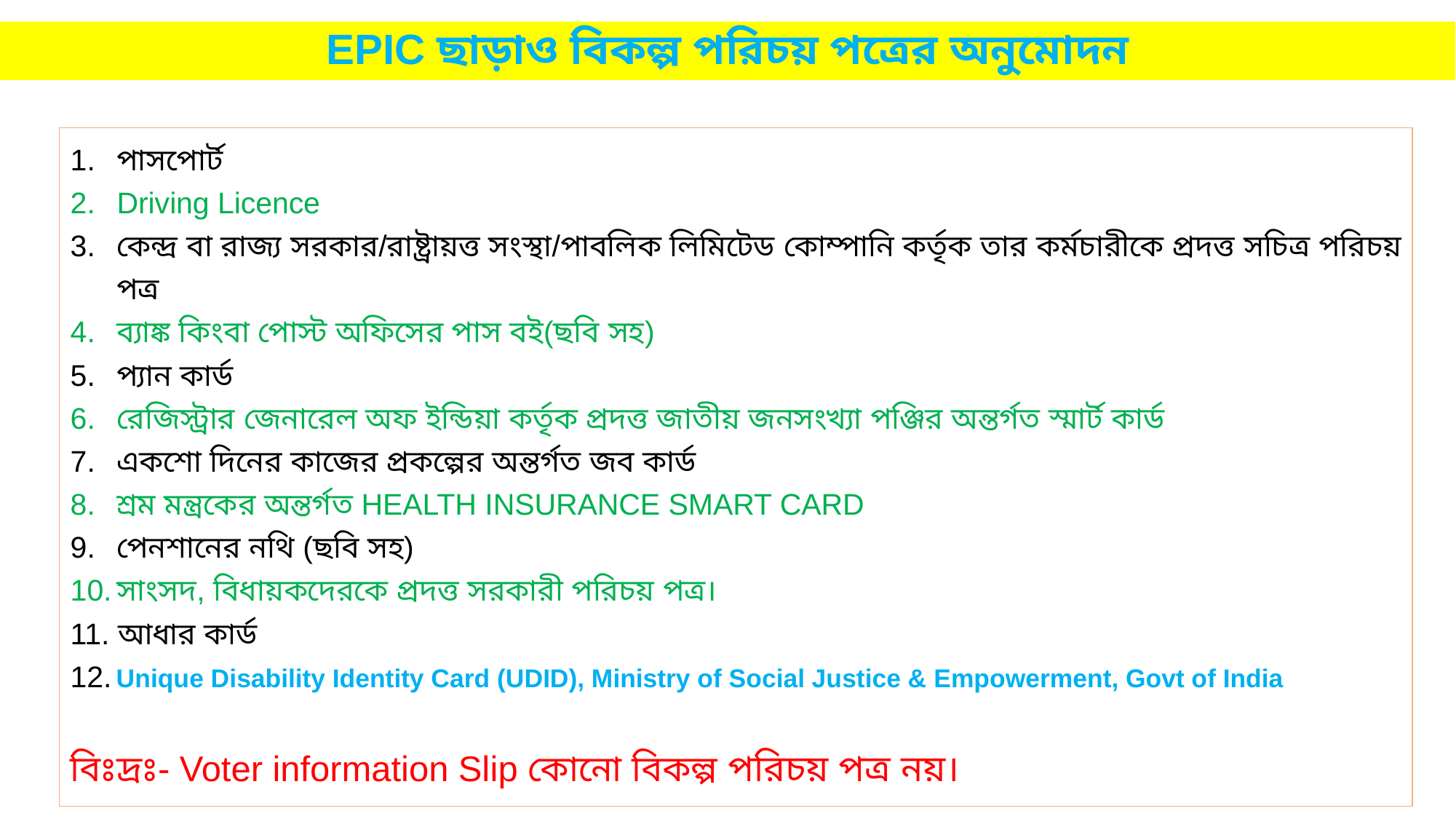

# EPIC ছাড়াও বিকল্প পরিচয় পত্রের অনুমোদন
পাসপোর্ট
Driving Licence
কেন্দ্র বা রাজ্য সরকার/রাষ্ট্রায়ত্ত সংস্থা/পাবলিক লিমিটেড কোম্পানি কর্তৃক তার কর্মচারীকে প্রদত্ত সচিত্র পরিচয় পত্র
ব্যাঙ্ক কিংবা পোস্ট অফিসের পাস বই(ছবি সহ)
প্যান কার্ড
রেজিস্ট্রার জেনারেল অফ ইন্ডিয়া কর্তৃক প্রদত্ত জাতীয় জনসংখ্যা পঞ্জির অন্তর্গত স্মার্ট কার্ড
একশো দিনের কাজের প্রকল্পের অন্তর্গত জব কার্ড
শ্রম মন্ত্রকের অন্তর্গত HEALTH INSURANCE SMART CARD
পেনশানের নথি (ছবি সহ)
সাংসদ, বিধায়কদেরকে প্রদত্ত সরকারী পরিচয় পত্র।
11. আধার কার্ড
12. Unique Disability Identity Card (UDID), Ministry of Social Justice & Empowerment, Govt of India

বিঃদ্রঃ- Voter information Slip কোনো বিকল্প পরিচয় পত্র নয়।